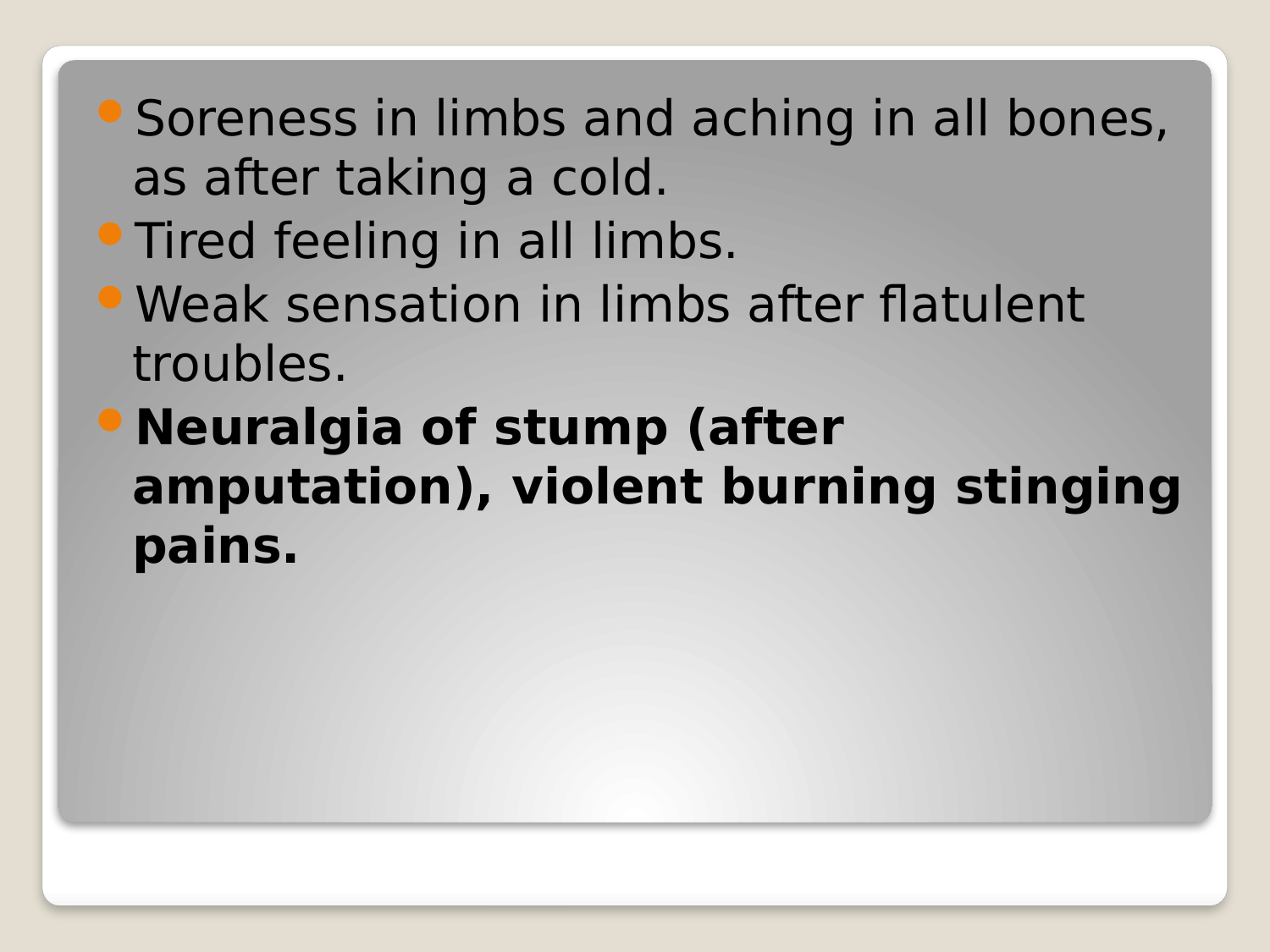

Soreness in limbs and aching in all bones, as after taking a cold.
Tired feeling in all limbs.
Weak sensation in limbs after flatulent troubles.
Neuralgia of stump (after amputation), violent burning stinging pains.
#